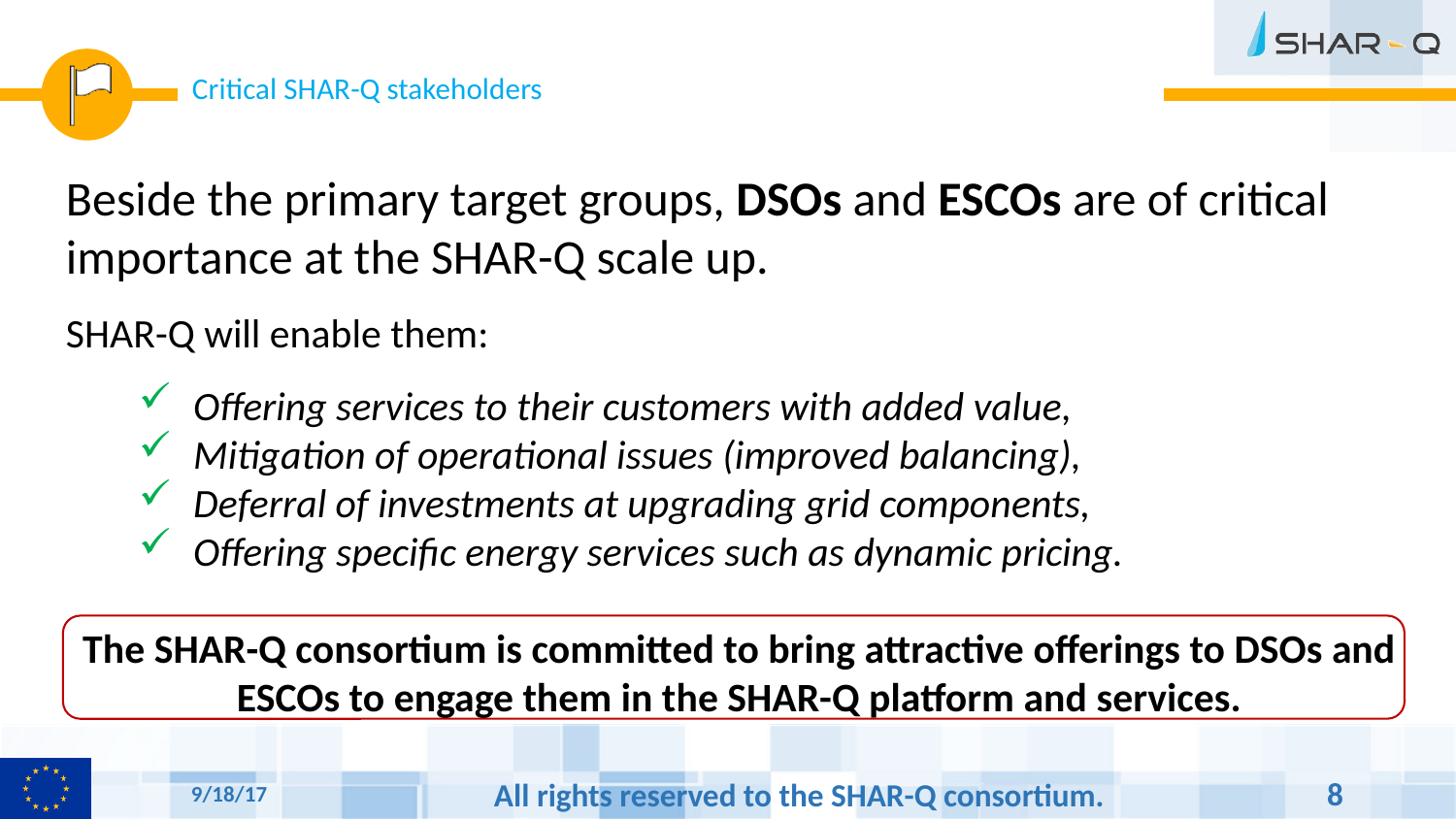

# Critical SHAR-Q stakeholders
Beside the primary target groups, DSOs and ESCOs are of critical importance at the SHAR-Q scale up.

SHAR-Q will enable them:

Offering services to their customers with added value,
Mitigation of operational issues (improved balancing),
Deferral of investments at upgrading grid components,
Offering specific energy services such as dynamic pricing.

The SHAR-Q consortium is committed to bring attractive offerings to DSOs and ESCOs to engage them in the SHAR-Q platform and services.

9/18/17
All rights reserved to the SHAR-Q consortium.
8